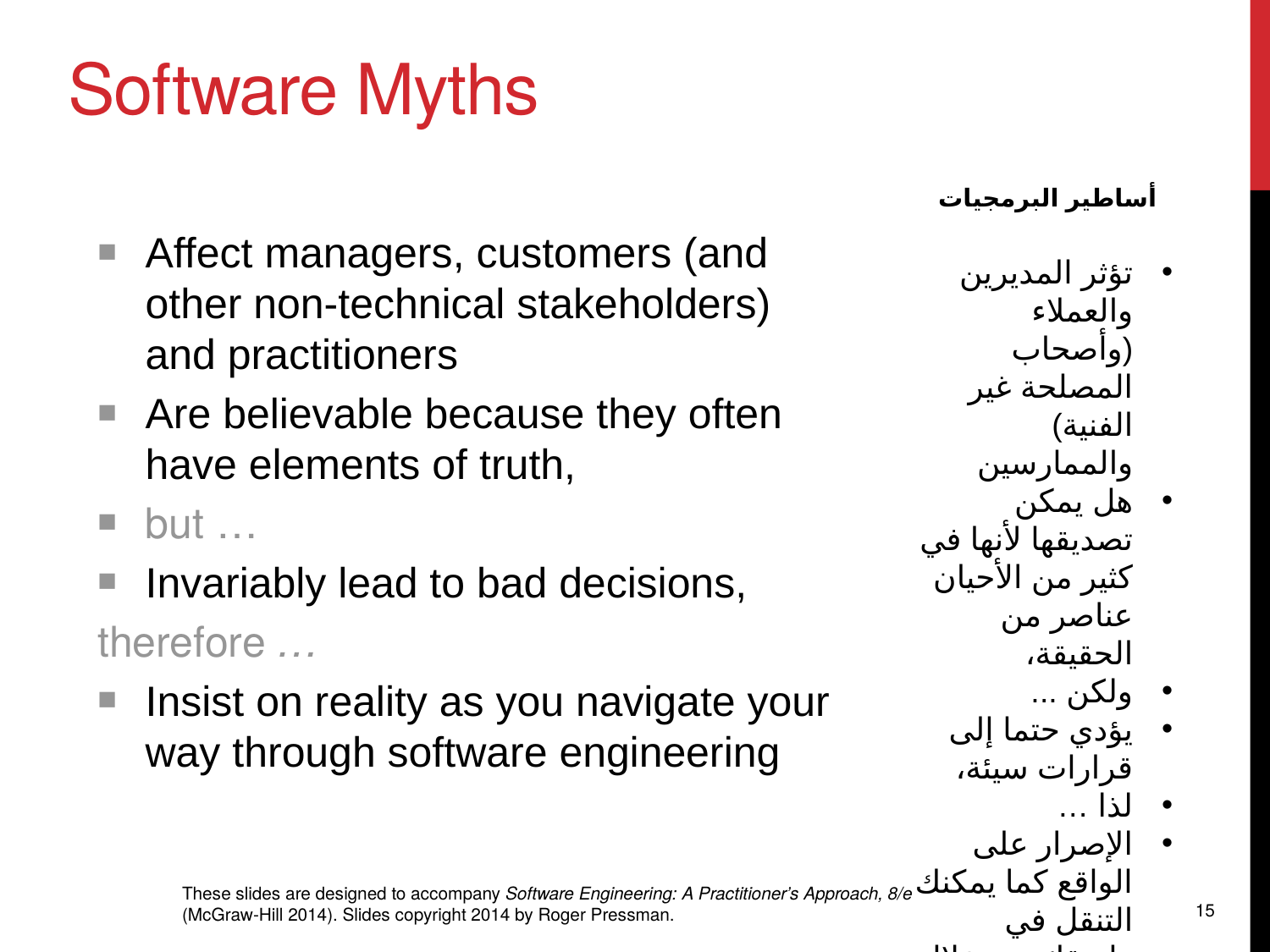

# Software Myths
أساطير البرمجيات
Affect managers, customers (and other non-technical stakeholders) and practitioners
Are believable because they often have elements of truth,
but …
Invariably lead to bad decisions,
therefore …
Insist on reality as you navigate your way through software engineering
تؤثر المديرين والعملاء (وأصحاب المصلحة غير الفنية) والممارسين
هل يمكن تصديقها لأنها في كثير من الأحيان عناصر من الحقيقة،
ولكن ...
يؤدي حتما إلى قرارات سيئة،
لذا …
الإصرار على الواقع كما يمكنك التنقل في طريقك من خلال هندسة البرمجيات
These slides are designed to accompany Software Engineering: A Practitioner’s Approach, 8/e (McGraw-Hill 2014). Slides copyright 2014 by Roger Pressman.
15